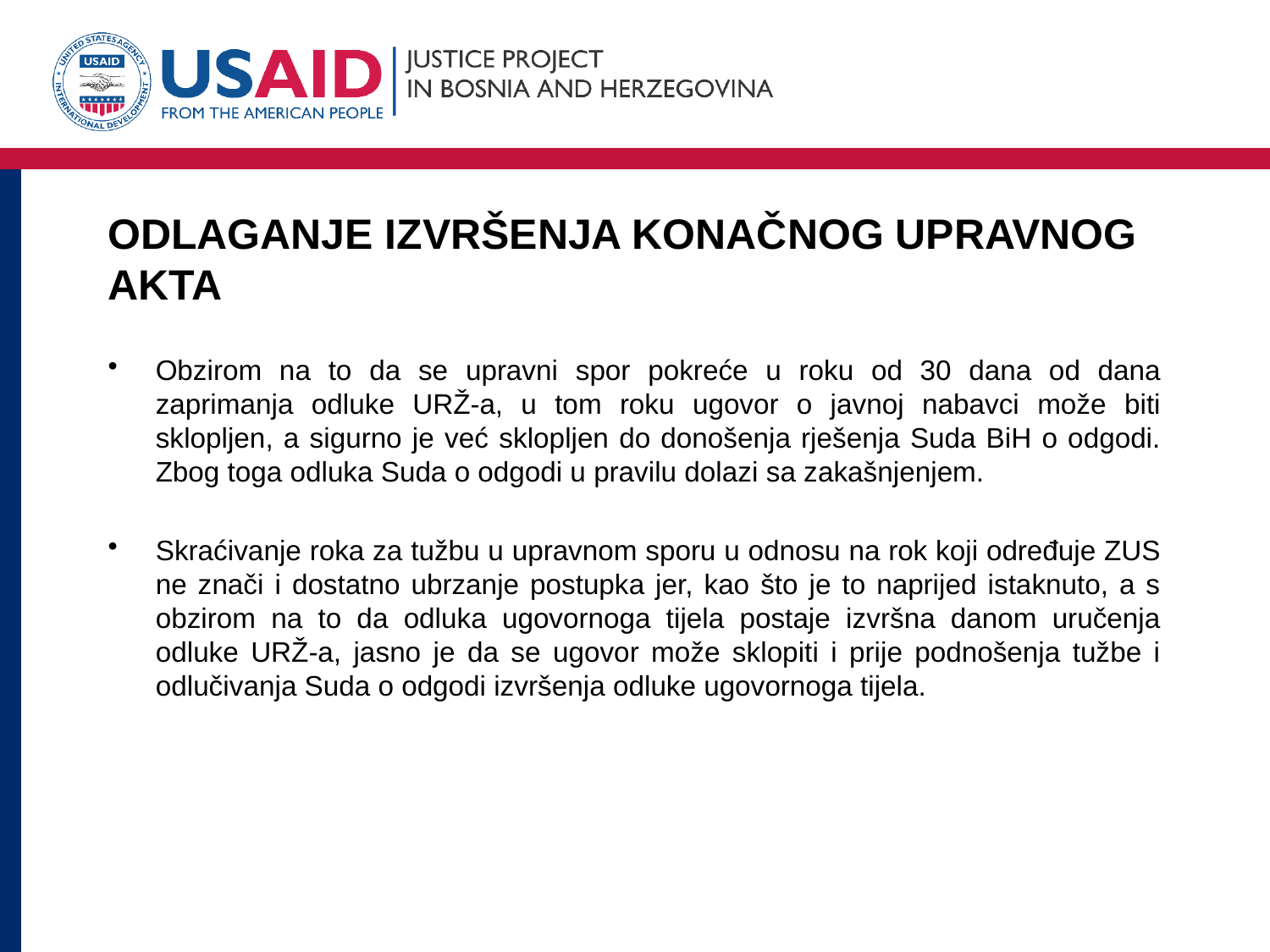

# ODLAGANJE IZVRŠENJA KONAČNOG UPRAVNOG AKTA

Obzirom na to da se upravni spor pokreće u roku od 30 dana od dana zaprimanja odluke URŽ-a, u tom roku ugovor o javnoj nabavci može biti sklopljen, a sigurno je već sklopljen do donošenja rješenja Suda BiH o odgodi. Zbog toga odluka Suda o odgodi u pravilu dolazi sa zakašnjenjem.

Skraćivanje roka za tužbu u upravnom sporu u odnosu na rok koji određuje ZUS ne znači i dostatno ubrzanje postupka jer, kao što je to naprijed istaknuto, a s obzirom na to da odluka ugovornoga tijela postaje izvršna danom uručenja odluke URŽ-a, jasno je da se ugovor može sklopiti i prije podnošenja tužbe i odlučivanja Suda o odgodi izvršenja odluke ugovornoga tijela.